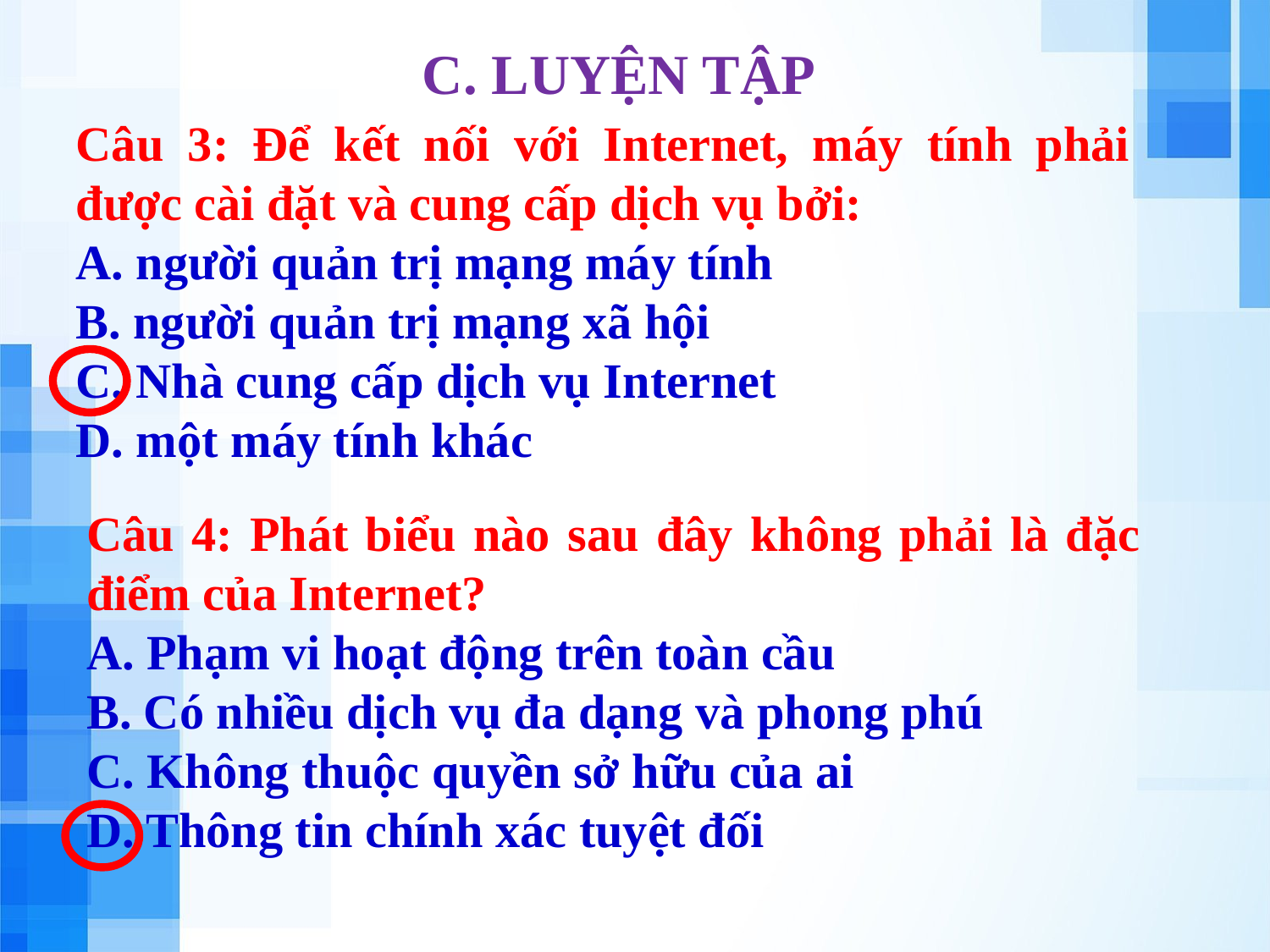

C. LUYỆN TẬP
Câu 3: Để kết nối với Internet, máy tính phải được cài đặt và cung cấp dịch vụ bởi:
A. người quản trị mạng máy tính
B. người quản trị mạng xã hội
C. Nhà cung cấp dịch vụ Internet
D. một máy tính khác

Câu 4: Phát biểu nào sau đây không phải là đặc điểm của Internet?
A. Phạm vi hoạt động trên toàn cầu
B. Có nhiều dịch vụ đa dạng và phong phú
C. Không thuộc quyền sở hữu của ai
D. Thông tin chính xác tuyệt đối